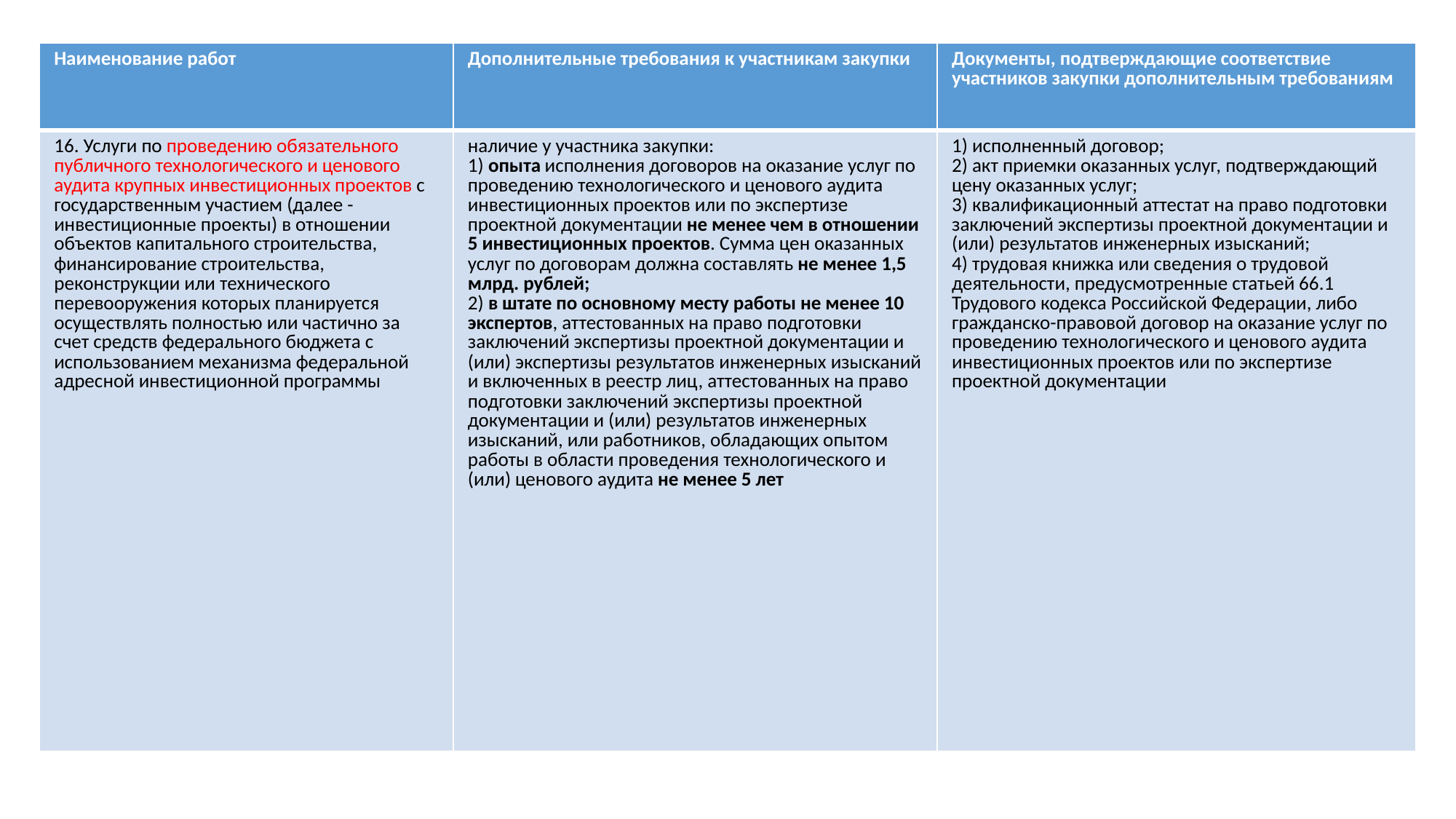

| Наименование работ | Дополнительные требования к участникам закупки | Документы, подтверждающие соответствие участников закупки дополнительным требованиям |
| --- | --- | --- |
| 16. Услуги по проведению обязательного публичного технологического и ценового аудита крупных инвестиционных проектов с государственным участием (далее - инвестиционные проекты) в отношении объектов капитального строительства, финансирование строительства, реконструкции или технического перевооружения которых планируется осуществлять полностью или частично за счет средств федерального бюджета с использованием механизма федеральной адресной инвестиционной программы | наличие у участника закупки: 1) опыта исполнения договоров на оказание услуг по проведению технологического и ценового аудита инвестиционных проектов или по экспертизе проектной документации не менее чем в отношении 5 инвестиционных проектов. Сумма цен оказанных услуг по договорам должна составлять не менее 1,5 млрд. рублей; 2) в штате по основному месту работы не менее 10 экспертов, аттестованных на право подготовки заключений экспертизы проектной документации и (или) экспертизы результатов инженерных изысканий и включенных в реестр лиц, аттестованных на право подготовки заключений экспертизы проектной документации и (или) результатов инженерных изысканий, или работников, обладающих опытом работы в области проведения технологического и (или) ценового аудита не менее 5 лет | 1) исполненный договор; 2) акт приемки оказанных услуг, подтверждающий цену оказанных услуг; 3) квалификационный аттестат на право подготовки заключений экспертизы проектной документации и (или) результатов инженерных изысканий; 4) трудовая книжка или сведения о трудовой деятельности, предусмотренные статьей 66.1 Трудового кодекса Российской Федерации, либо гражданско-правовой договор на оказание услуг по проведению технологического и ценового аудита инвестиционных проектов или по экспертизе проектной документации |